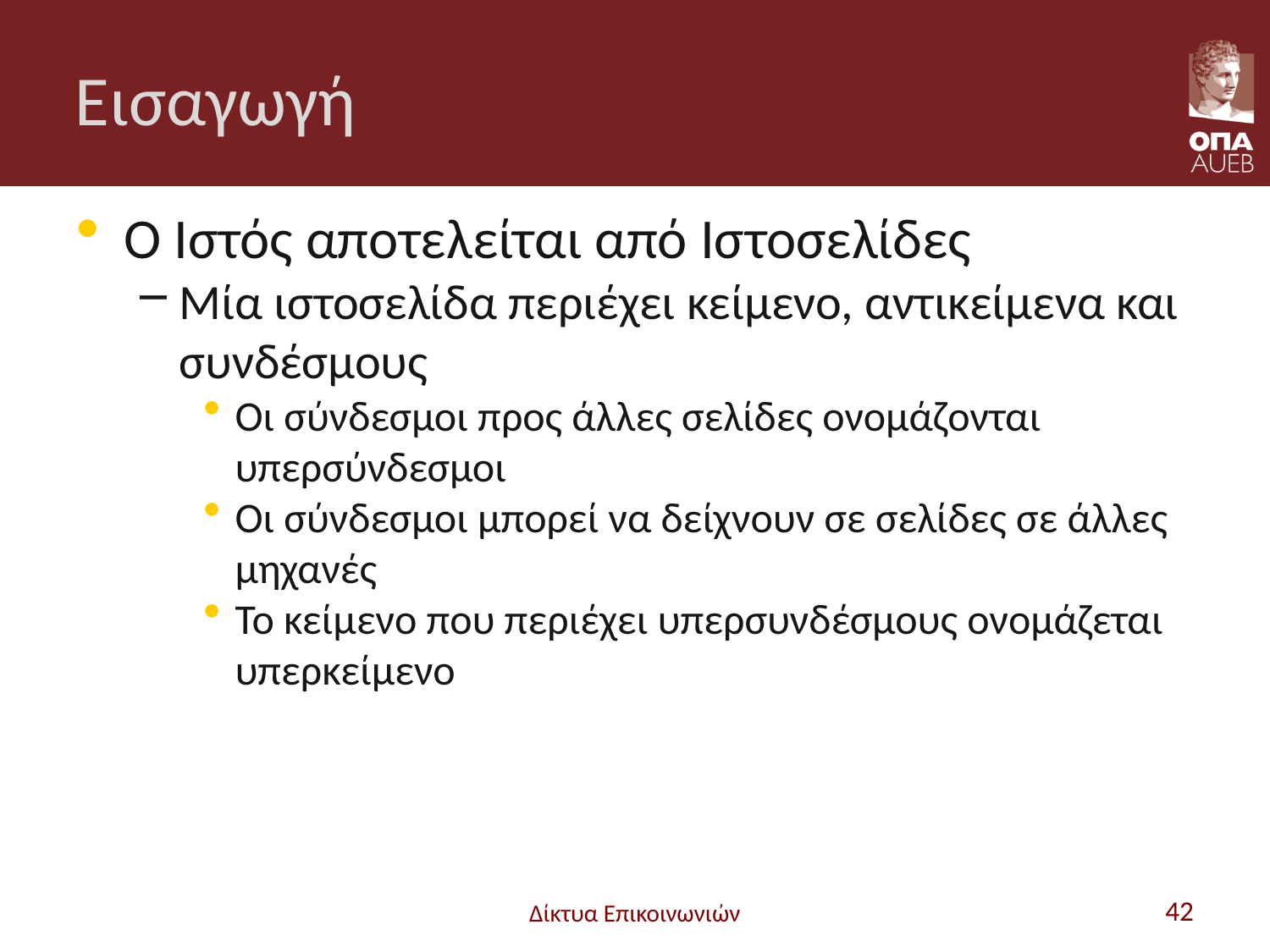

# Εισαγωγή
Ο Ιστός αποτελείται από Ιστοσελίδες
Μία ιστοσελίδα περιέχει κείμενο, αντικείμενα και συνδέσμους
Οι σύνδεσμοι προς άλλες σελίδες ονομάζονται υπερσύνδεσμοι
Οι σύνδεσμοι μπορεί να δείχνουν σε σελίδες σε άλλες μηχανές
Το κείμενο που περιέχει υπερσυνδέσμους ονομάζεται υπερκείμενο

Δίκτυα Επικοινωνιών
42